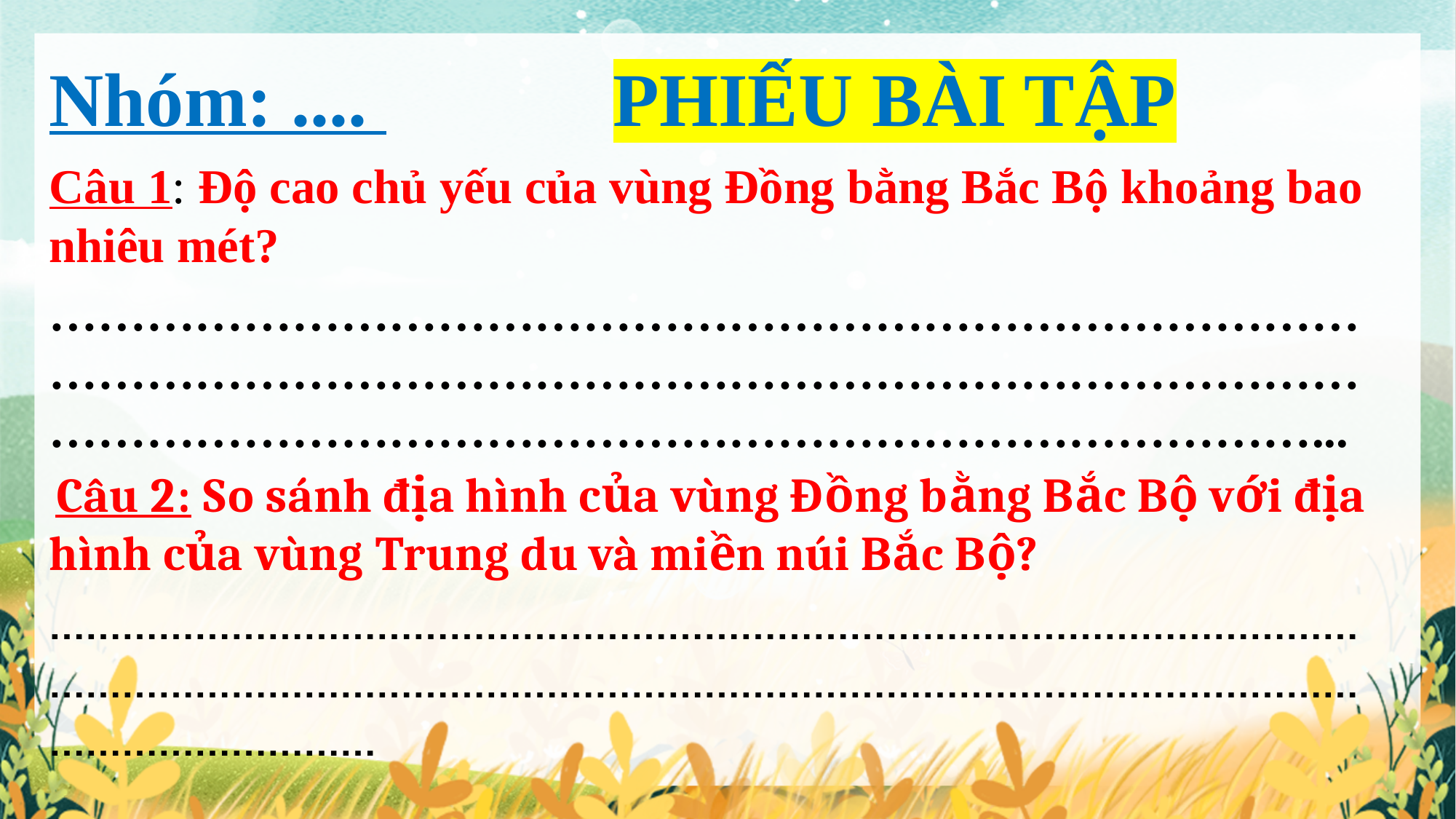

Nhóm: ....             PHIẾU BÀI TẬP
Câu 1: Độ cao chủ yếu của vùng Đồng bằng Bắc Bộ khoảng bao nhiêu mét?
……………………………………………………………………………………………………………………………………………………………………………………………………………………...
 Câu 2: So sánh địa hình của vùng Đồng bằng Bắc Bộ với địa hình của vùng Trung du và miền núi Bắc Bộ?
………………………………………………………………………………………………………………………………………………………………………………………………………………………